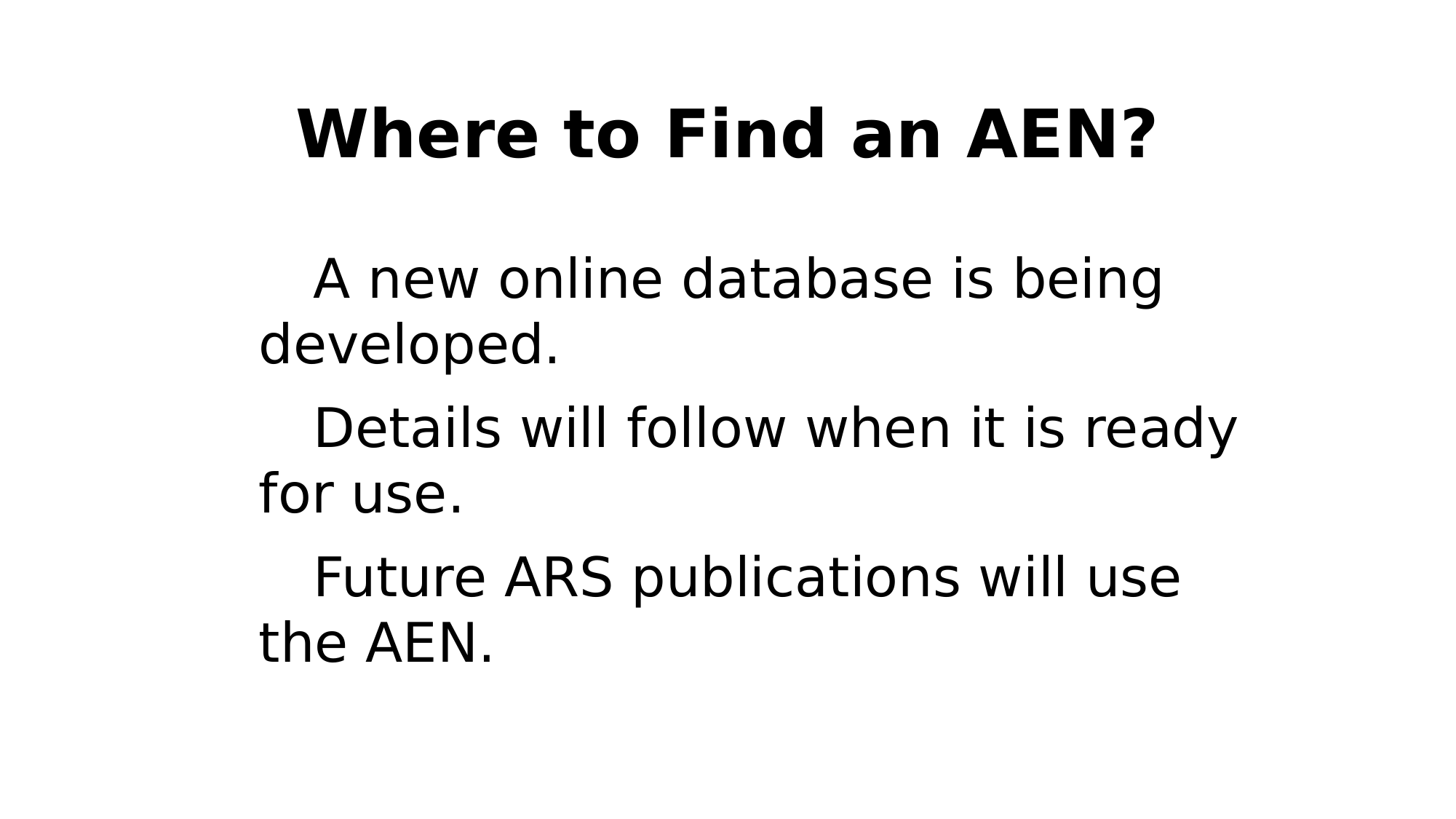

# Where to Find an AEN?
A new online database is being developed.
Details will follow when it is ready for use.
Future ARS publications will use the AEN.